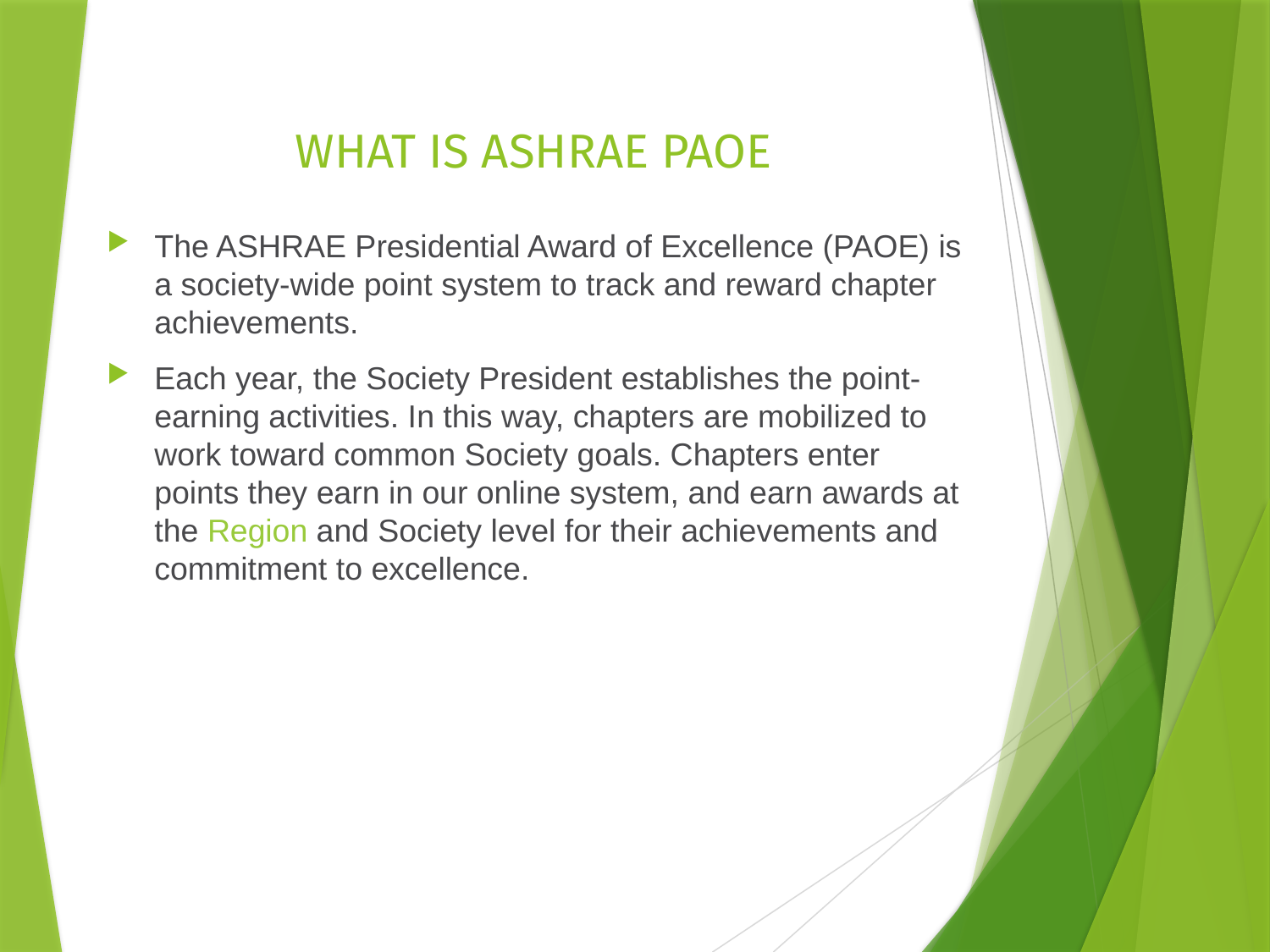

# WHAT IS ASHRAE PAOE
The ASHRAE Presidential Award of Excellence (PAOE) is a society-wide point system to track and reward chapter achievements.
Each year, the Society President establishes the point-earning activities. In this way, chapters are mobilized to work toward common Society goals. Chapters enter points they earn in our online system, and earn awards at the Region and Society level for their achievements and commitment to excellence.